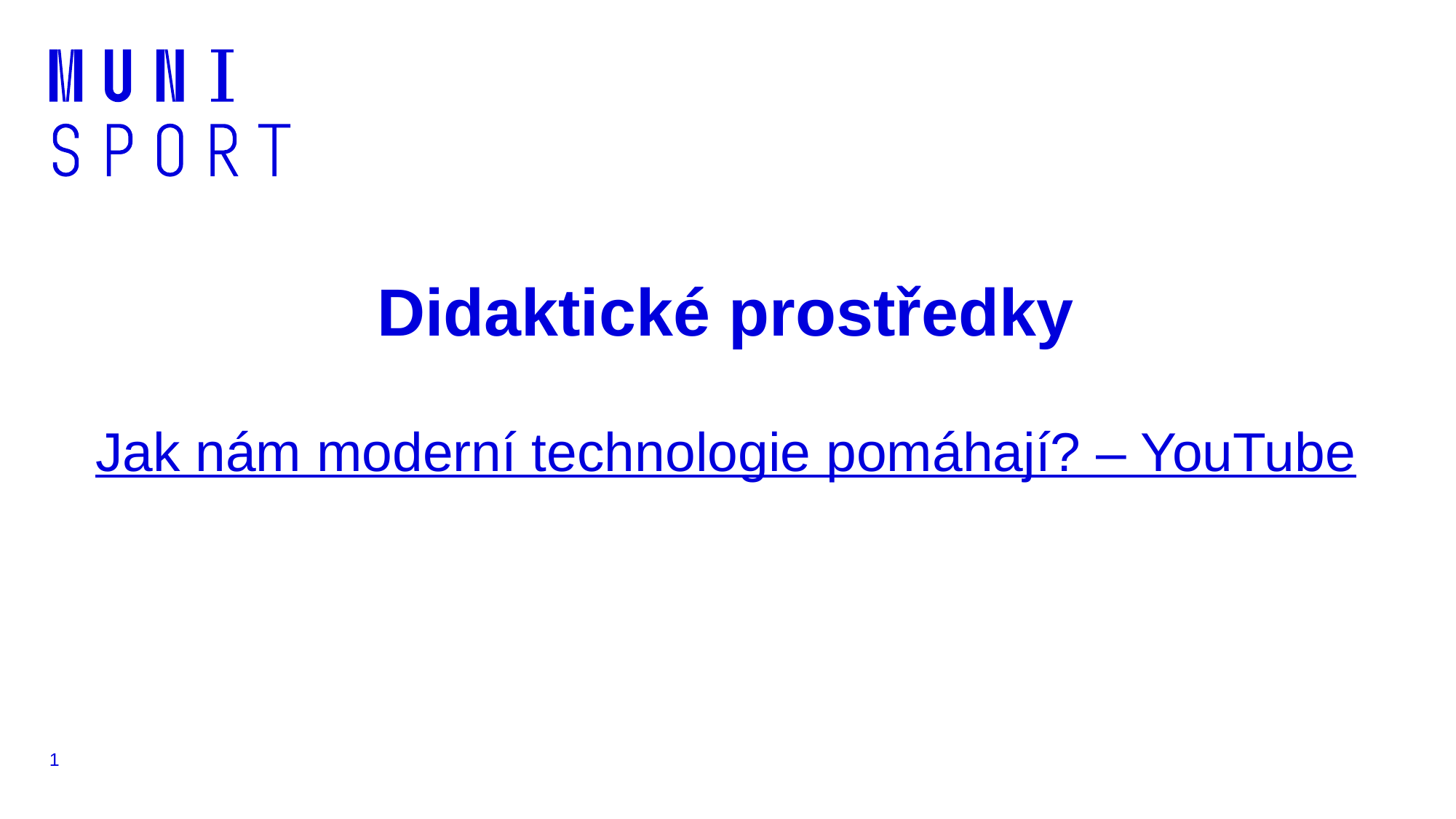

# Didaktické prostředky Jak nám moderní technologie pomáhají? – YouTube
1